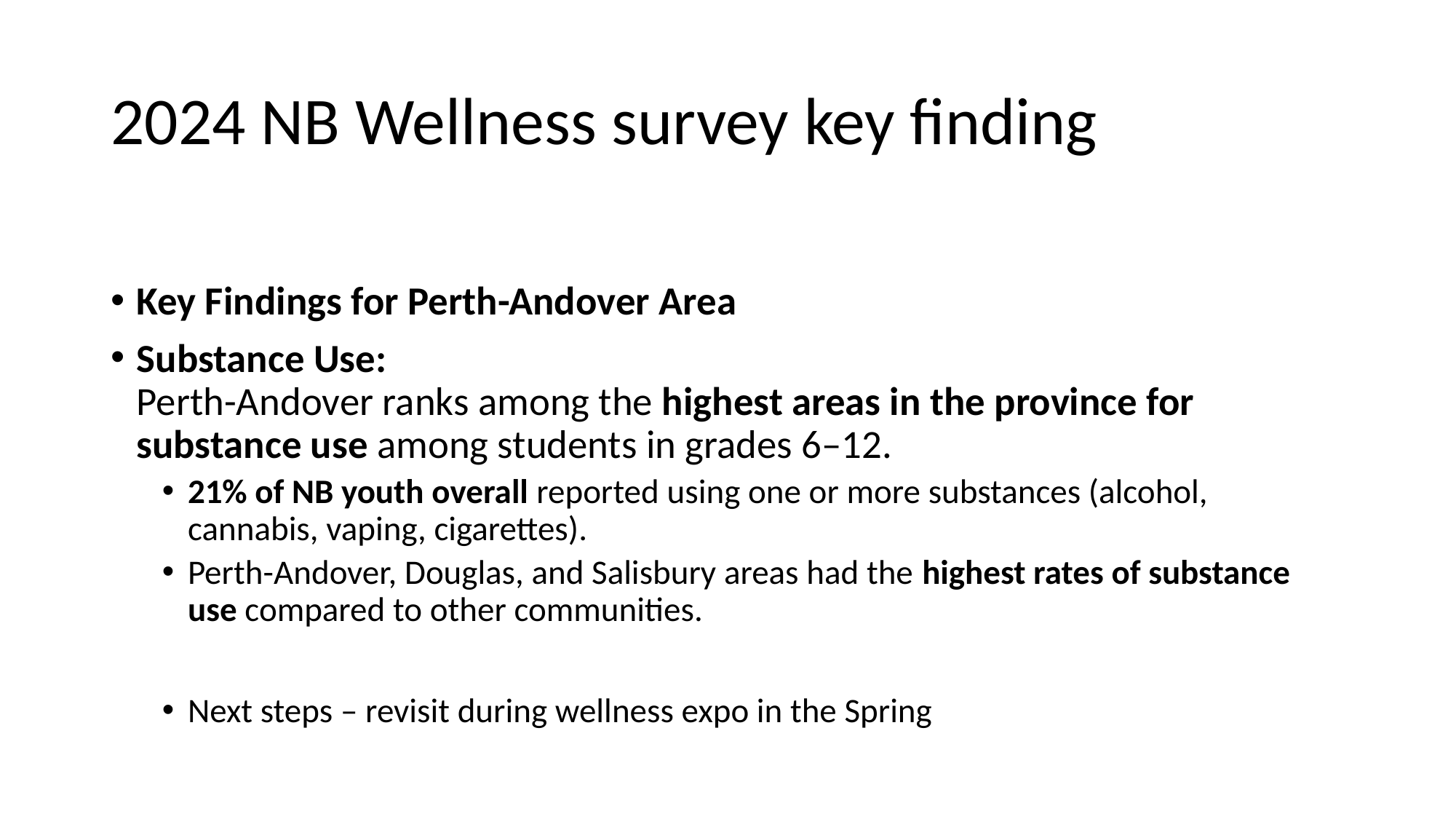

# 2024 NB Wellness survey key finding

Key Findings for Perth-Andover Area
Substance Use:
Perth-Andover ranks among the highest areas in the province for substance use among students in grades 6–12.
21% of NB youth overall reported using one or more substances (alcohol, cannabis, vaping, cigarettes).
Perth-Andover, Douglas, and Salisbury areas had the highest rates of substance use compared to other communities.

Next steps – revisit during wellness expo in the Spring